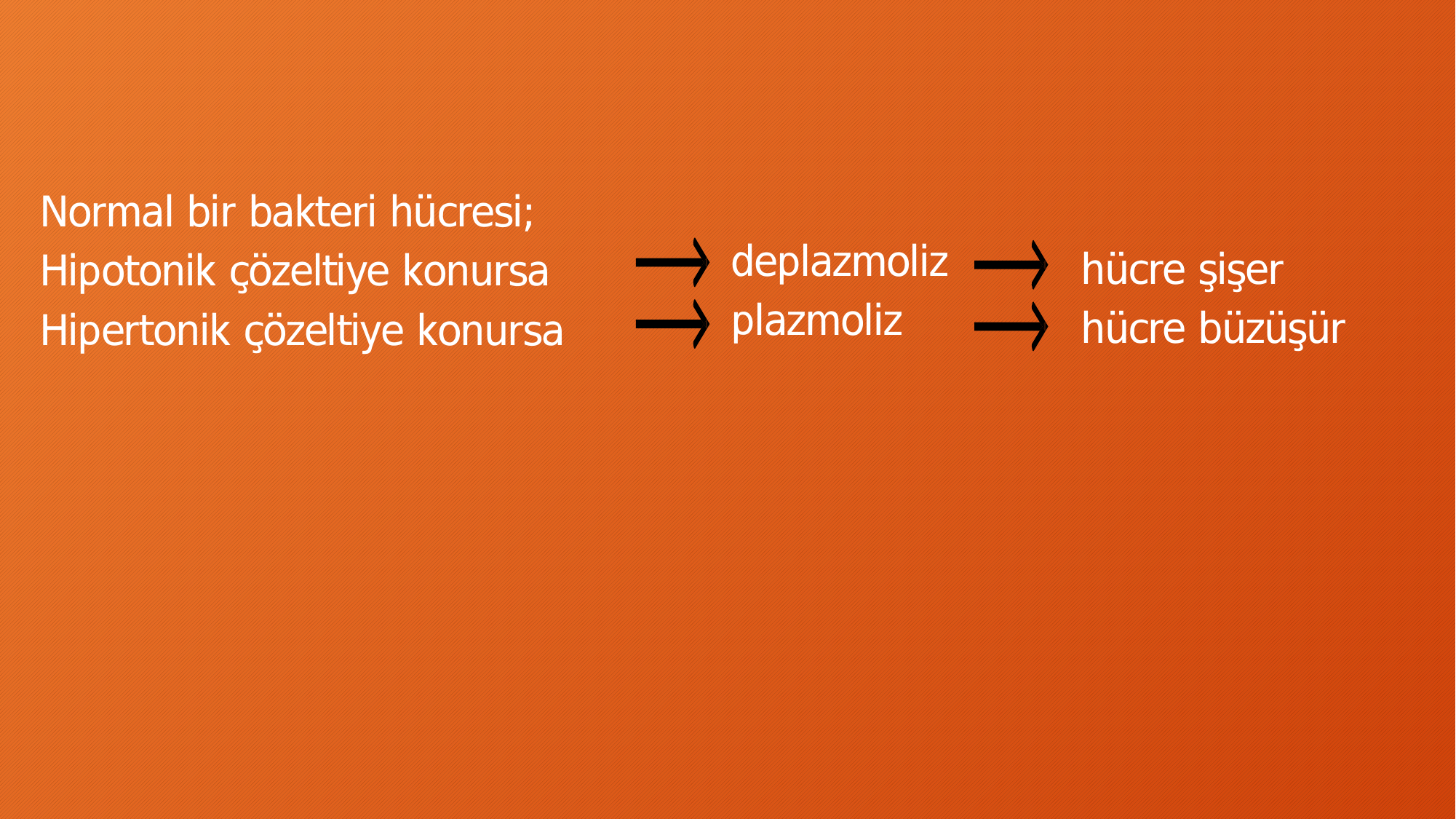

Normal bir bakteri hücresi;
Hipotonik çözeltiye konursa
Hipertonik çözeltiye konursa
deplazmoliz plazmoliz
hücre şişer  hücre büzüşür